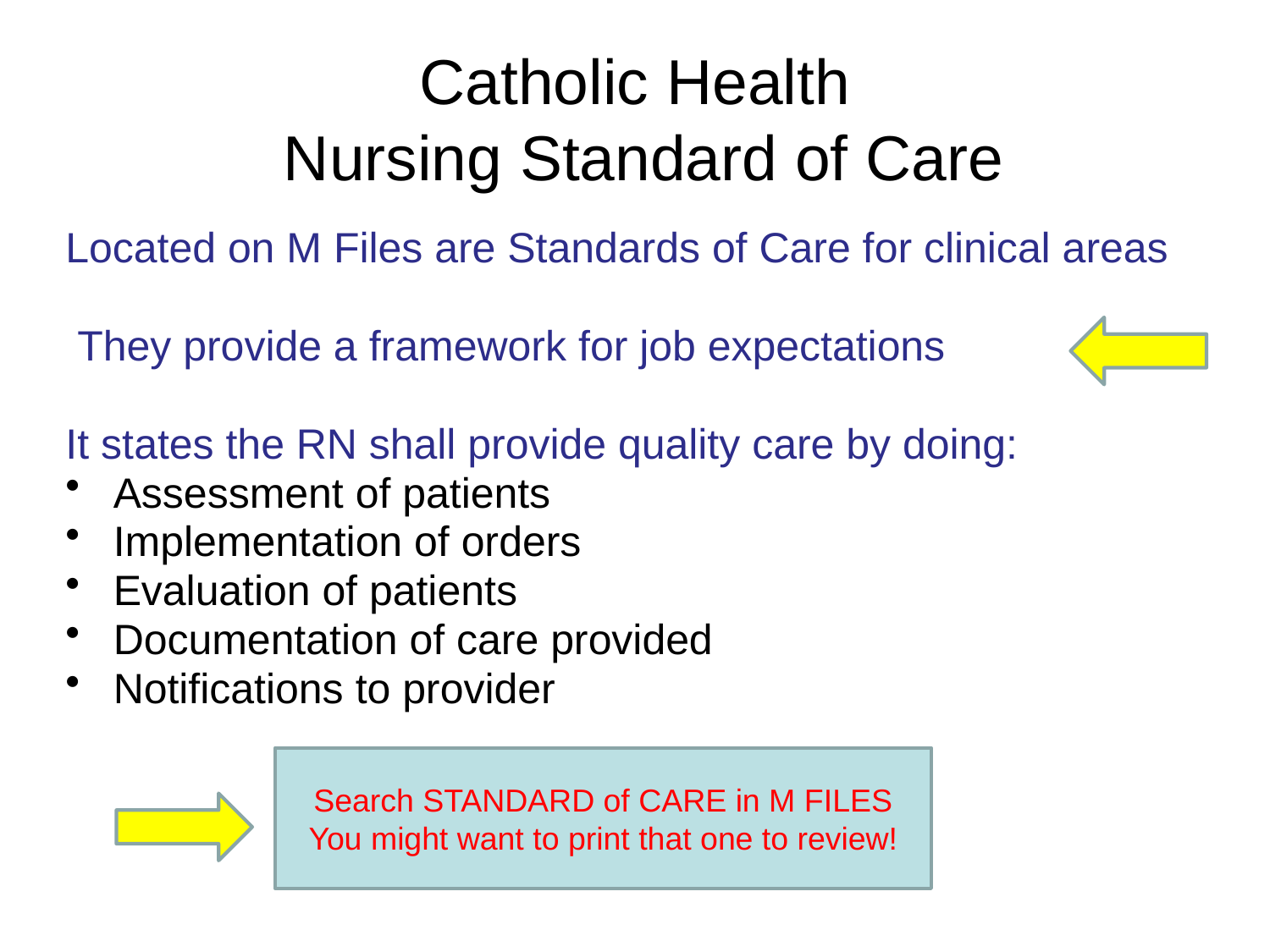

# Catholic Health Nursing Standard of Care
Located on M Files are Standards of Care for clinical areas

 They provide a framework for job expectations

It states the RN shall provide quality care by doing:
Assessment of patients
Implementation of orders
Evaluation of patients
Documentation of care provided
Notifications to provider

Search STANDARD of CARE in M FILES
You might want to print that one to review!